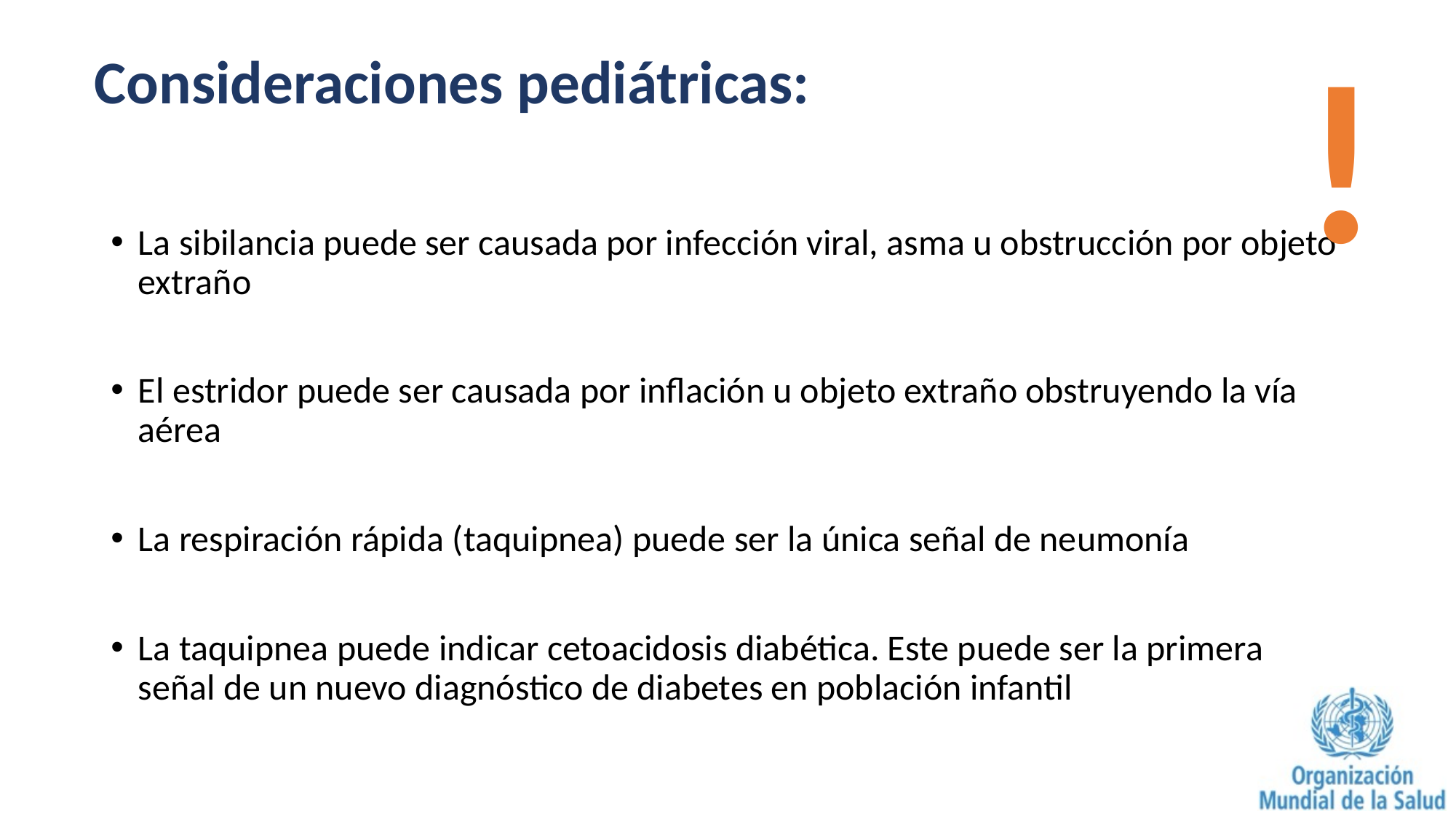

Consideraciones pediátricas:
!
La sibilancia puede ser causada por infección viral, asma u obstrucción por objeto extraño

El estridor puede ser causada por inflación u objeto extraño obstruyendo la vía aérea

La respiración rápida (taquipnea) puede ser la única señal de neumonía

La taquipnea puede indicar cetoacidosis diabética. Este puede ser la primera señal de un nuevo diagnóstico de diabetes en población infantil